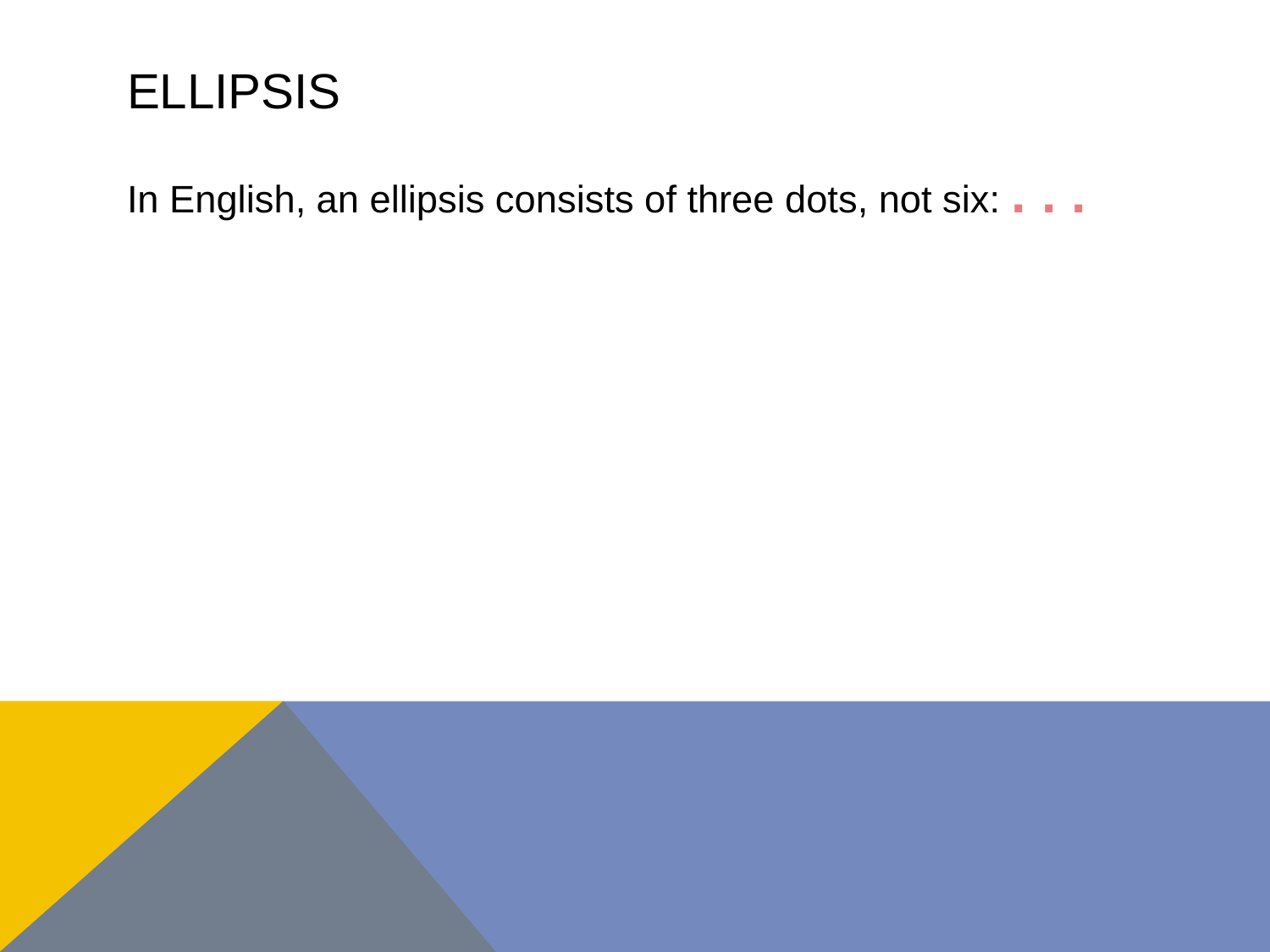

# Ellipsis
In English, an ellipsis consists of three dots, not six: . . .